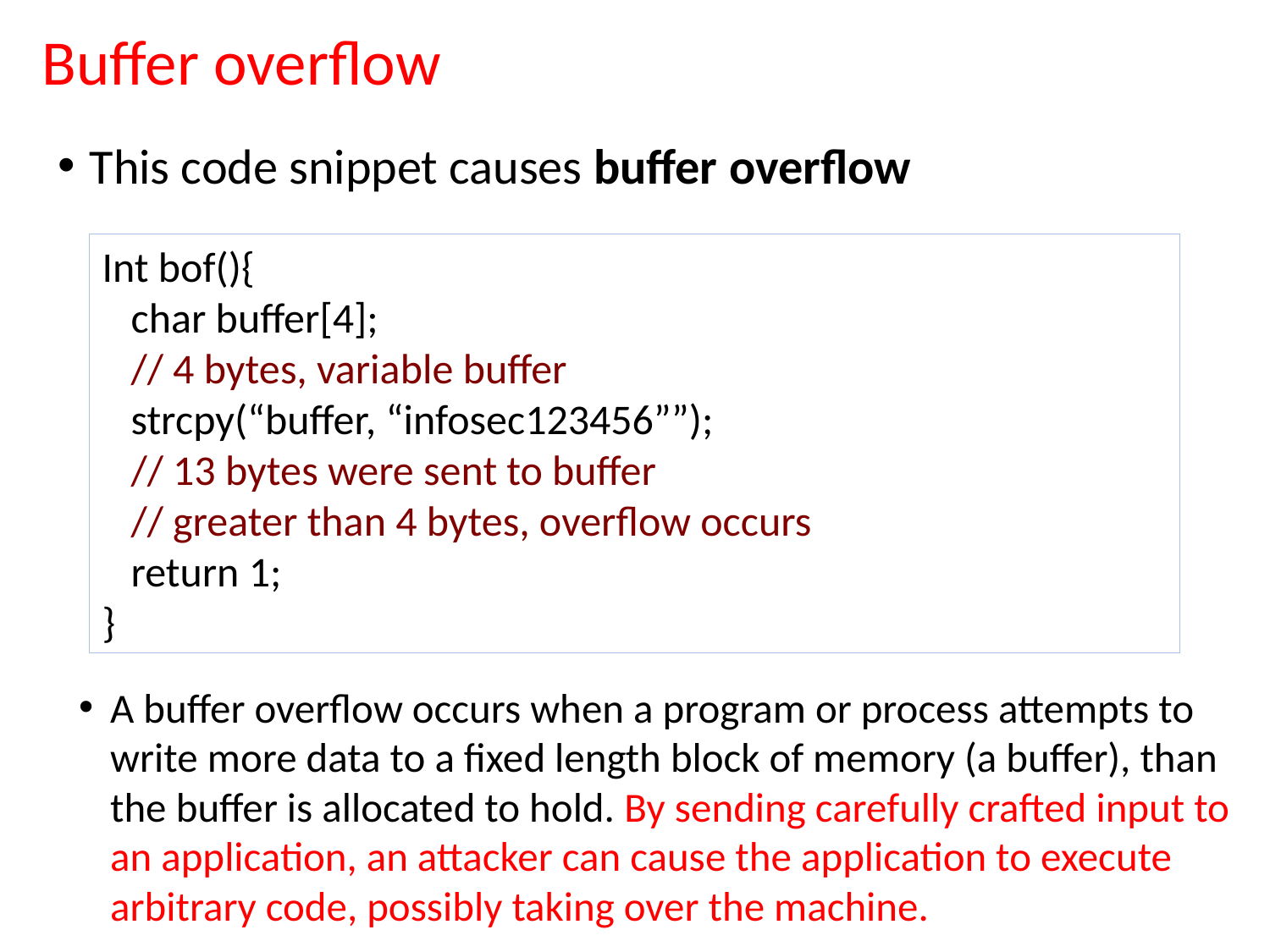

# Buffer overflow
This code snippet causes buffer overflow
Int bof()‏{
   char buffer[4];
   // 4 bytes, variable buffer
   strcpy(“buffer, “infosec123456””);
   // 13 bytes were sent to buffer
   // greater than 4 bytes, overflow occurs
   return 1;
}
A buffer overflow occurs when a program or process attempts to write more data to a fixed length block of memory (a buffer), than the buffer is allocated to hold. By sending carefully crafted input to an application, an attacker can cause the application to execute arbitrary code, possibly taking over the machine.